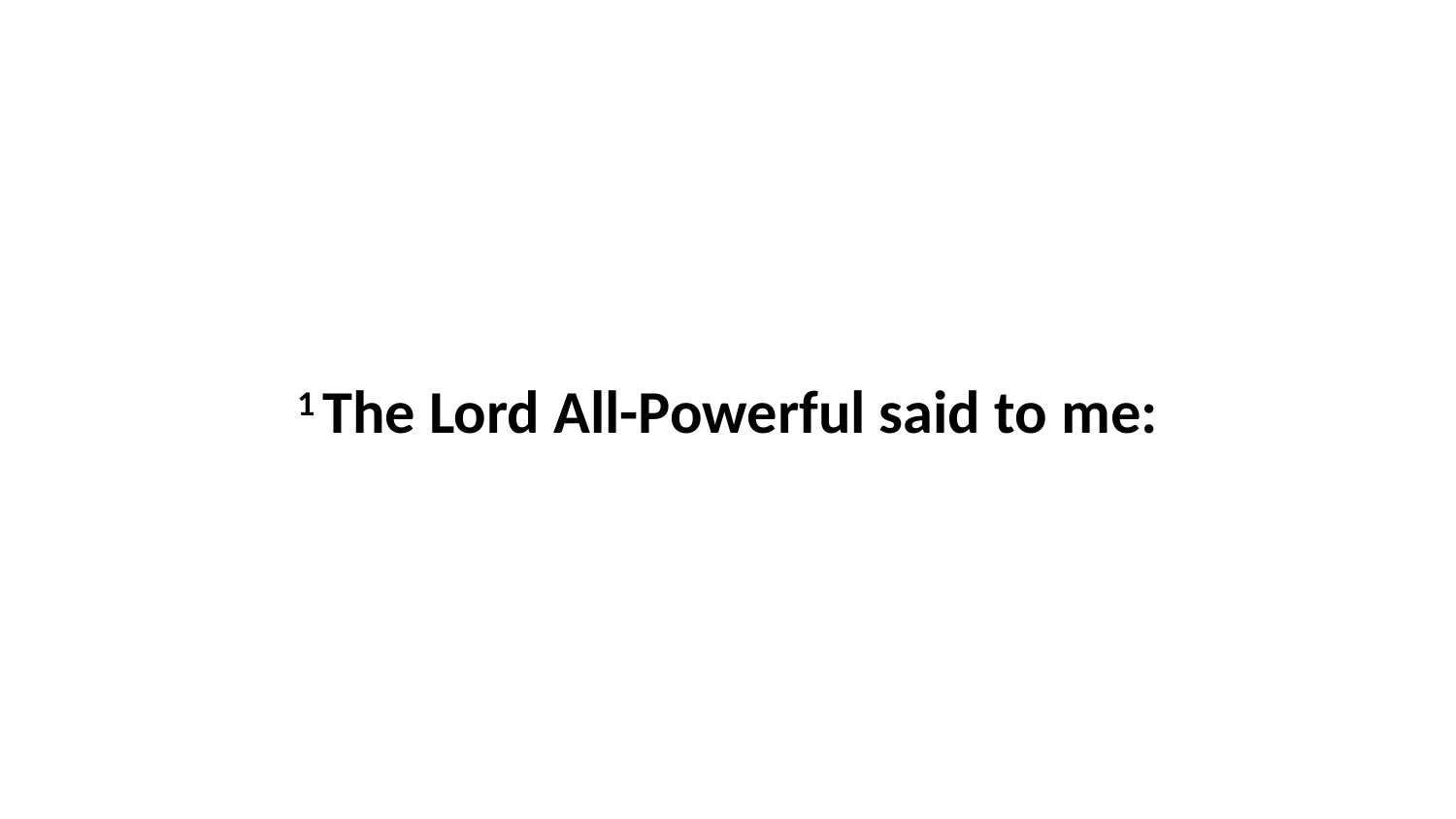

1 The Lord All-Powerful said to me: